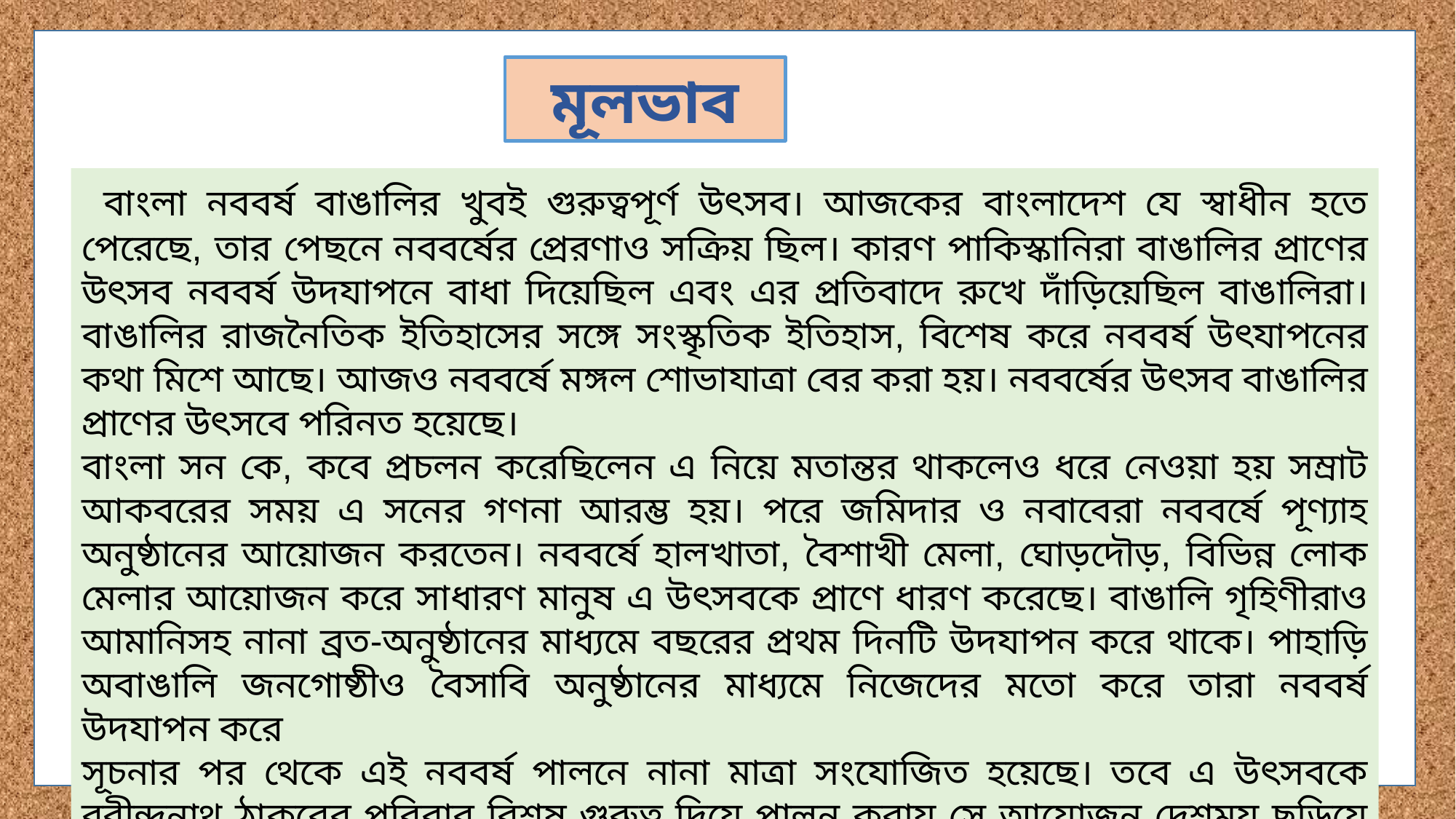

মূলভাব
 বাংলা নববর্ষ বাঙালির খুবই গুরুত্বপূর্ণ উৎসব। আজকের বাংলাদেশ যে স্বাধীন হতে পেরেছে, তার পেছনে নববর্ষের প্রেরণাও সক্রিয় ছিল। কারণ পাকিস্কানিরা বাঙালির প্রাণের উৎসব নববর্ষ উদযাপনে বাধা দিয়েছিল এবং এর প্রতিবাদে রুখে দাঁড়িয়েছিল বাঙালিরা। বাঙালির রাজনৈতিক ইতিহাসের সঙ্গে সংস্কৃতিক ইতিহাস, বিশেষ করে নববর্ষ উৎযাপনের কথা মিশে আছে। আজও নববর্ষে মঙ্গল শোভাযাত্রা বের করা হয়। নববর্ষের উৎসব বাঙালির প্রাণের উৎসবে পরিনত হয়েছে।
বাংলা সন কে, কবে প্রচলন করেছিলেন এ নিয়ে মতান্তর থাকলেও ধরে নেওয়া হয় সম্রাট আকবরের সময় এ সনের গণনা আরম্ভ হয়। পরে জমিদার ও নবাবেরা নববর্ষে পূণ্যাহ অনুষ্ঠানের আয়োজন করতেন। নববর্ষে হালখাতা, বৈশাখী মেলা, ঘোড়দৌড়, বিভিন্ন লোক মেলার আয়োজন করে সাধারণ মানুষ এ উৎসবকে প্রাণে ধারণ করেছে। বাঙালি গৃহিণীরাও আমানিসহ নানা ব্রত-অনুষ্ঠানের মাধ্যমে বছরের প্রথম দিনটি উদযাপন করে থাকে। পাহাড়ি অবাঙালি জনগোষ্ঠীও বৈসাবি অনুষ্ঠানের মাধ্যমে নিজেদের মতো করে তারা নববর্ষ উদযাপন করে
সূচনার পর থেকে এই নববর্ষ পালনে নানা মাত্রা সংযোজিত হয়েছে। তবে এ উৎসবকে রবীন্দ্রনাথ ঠাকুরের পরিবার বিশষ গুরুত্ব দিয়ে পালন করায় সে আয়োজন দেশময় ছড়িয়ে পড়ে। ভাষা আন্দোলনের পর থেকে আমরাও নববর্ষ উৎসব ব্যাপকভাবে পালন আরম্ভ করি এবং এখন এই উৎসব বাঙালির জীবনে এক গৌরবময় অধ্যায়ে পরিনত হয়েছে।